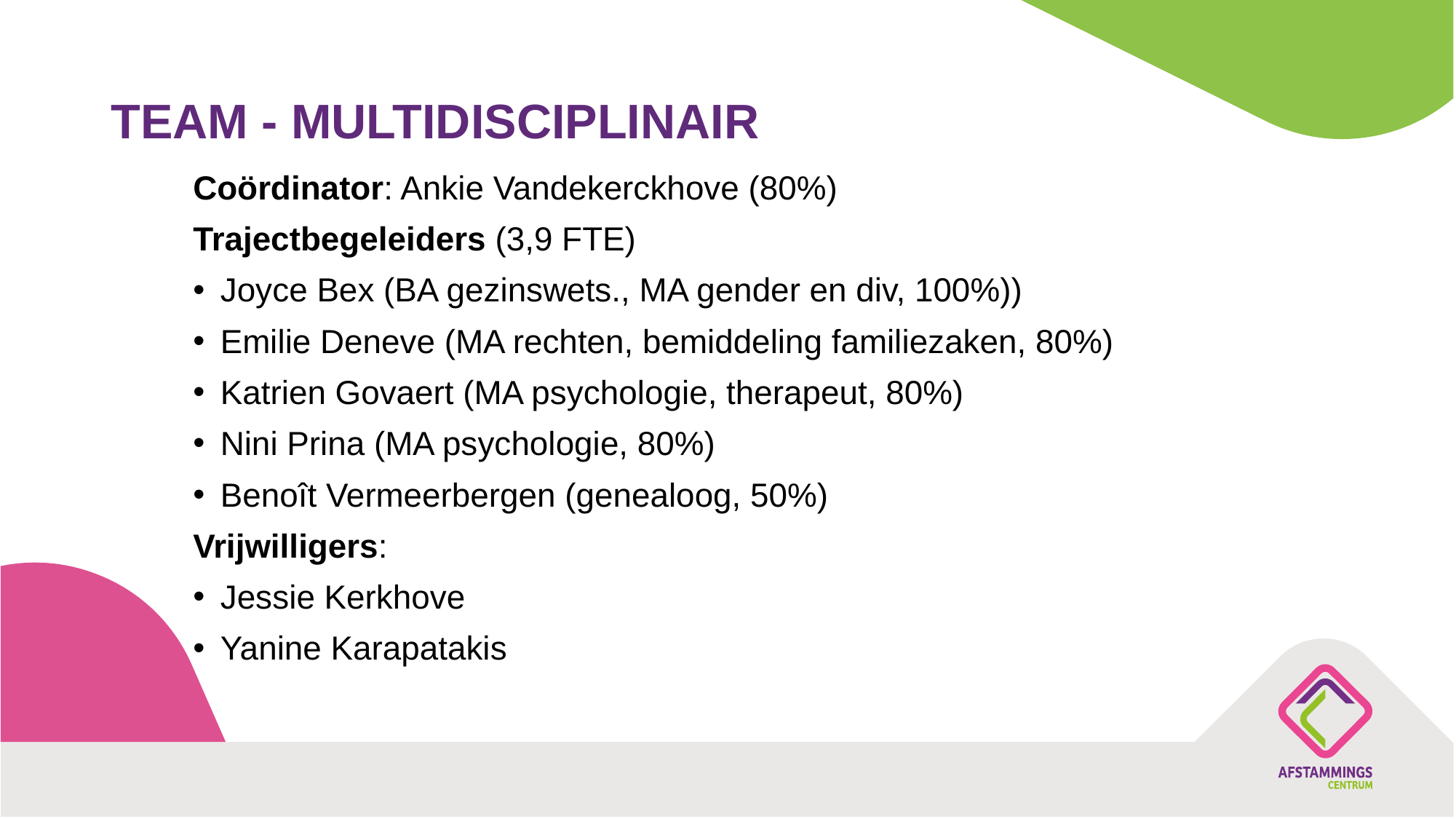

# TEAM - MULTIDISCIPLINAIR
Coördinator: Ankie Vandekerckhove (80%)
Trajectbegeleiders (3,9 FTE)
Joyce Bex (BA gezinswets., MA gender en div, 100%))
Emilie Deneve (MA rechten, bemiddeling familiezaken, 80%)
Katrien Govaert (MA psychologie, therapeut, 80%)
Nini Prina (MA psychologie, 80%)
Benoît Vermeerbergen (genealoog, 50%)
Vrijwilligers:
Jessie Kerkhove
Yanine Karapatakis